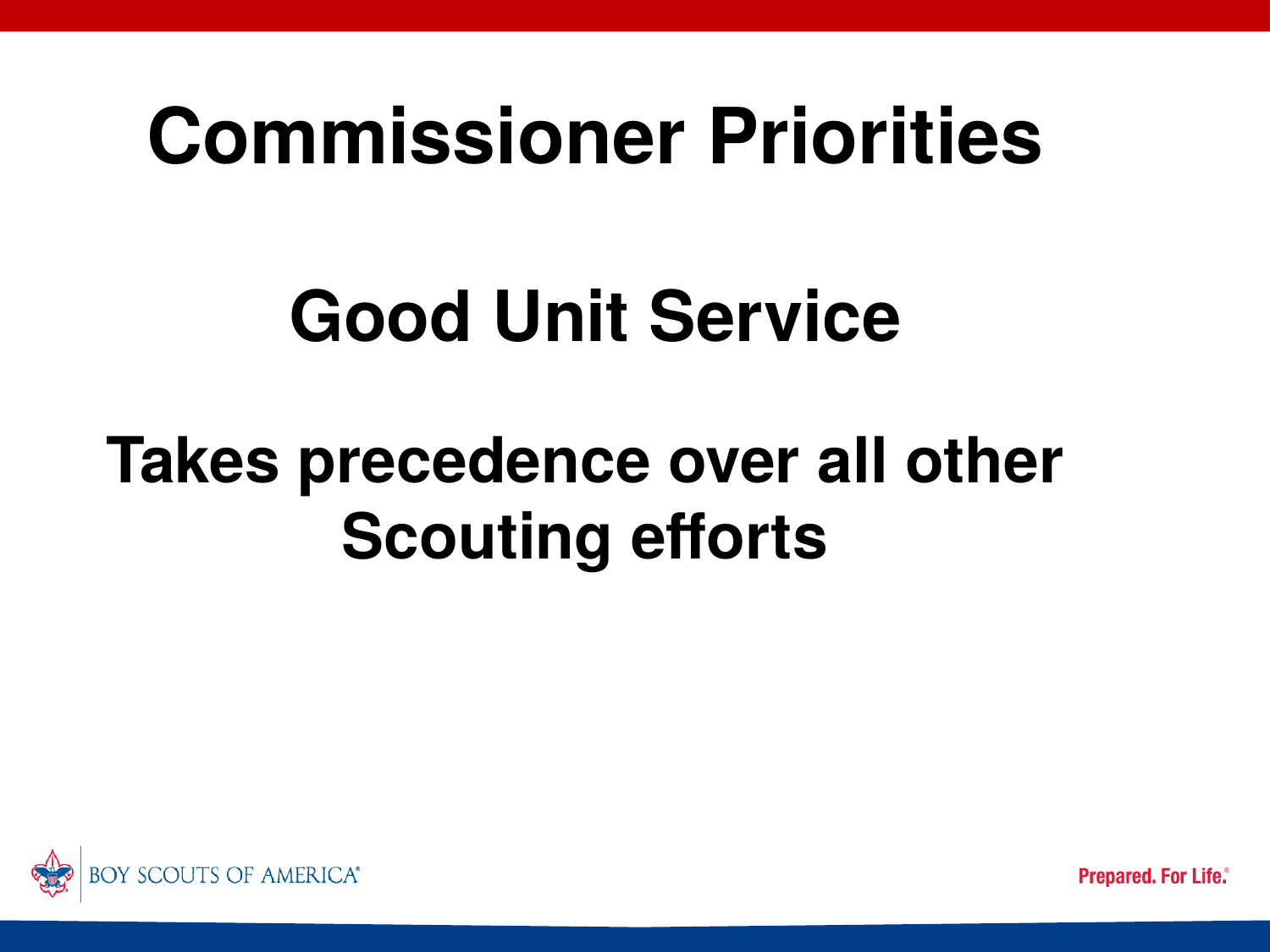

Commissioner Priorities
Good Unit Service
Takes precedence over all other Scouting efforts